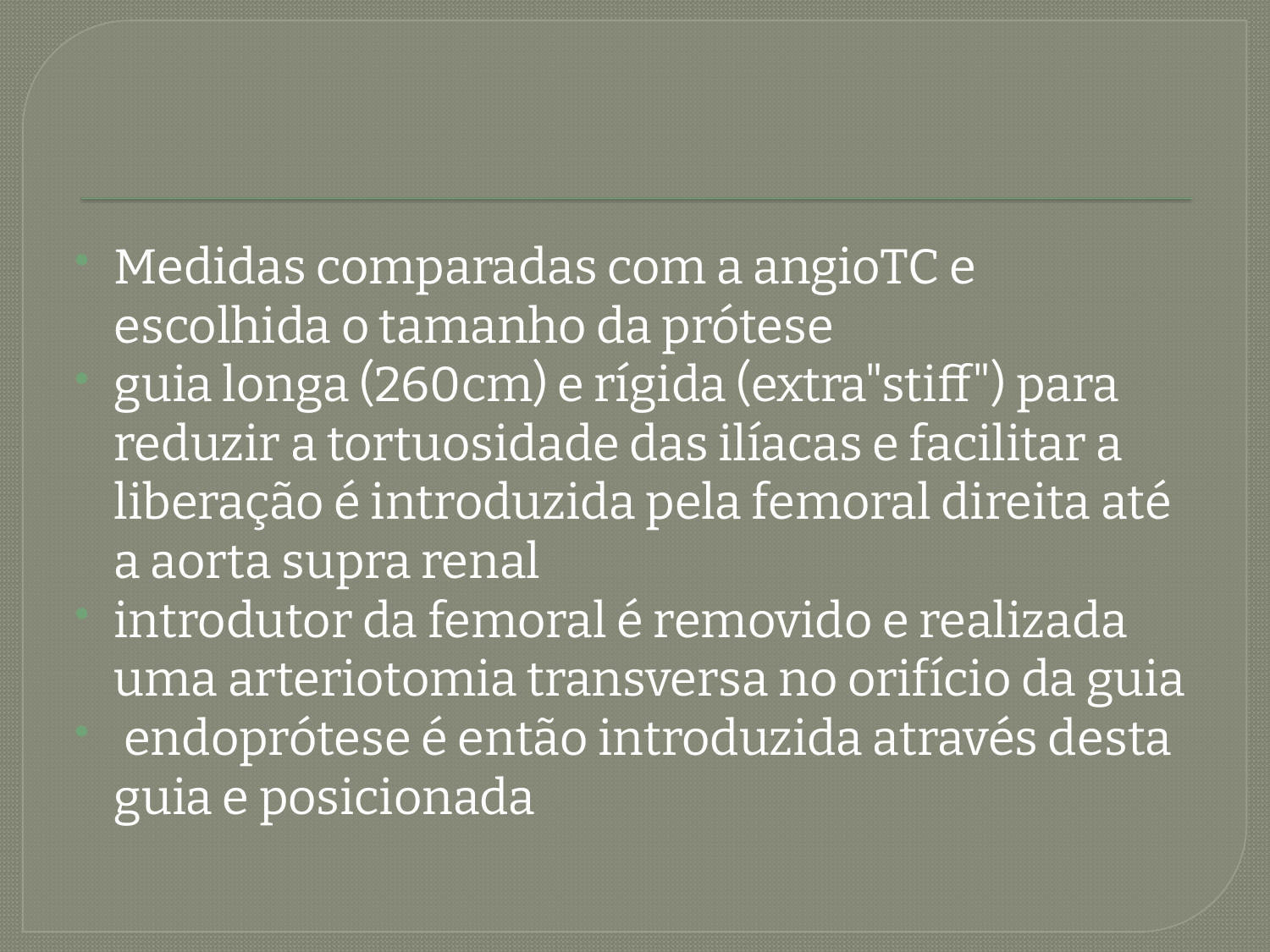

#
Medidas comparadas com a angioTC e escolhida o tamanho da prótese
guia longa (260cm) e rígida (extra"stiff") para reduzir a tortuosidade das ilíacas e facilitar a liberação é introduzida pela femoral direita até a aorta supra renal
introdutor da femoral é removido e realizada uma arteriotomia transversa no orifício da guia
 endoprótese é então introduzida através desta guia e posicionada